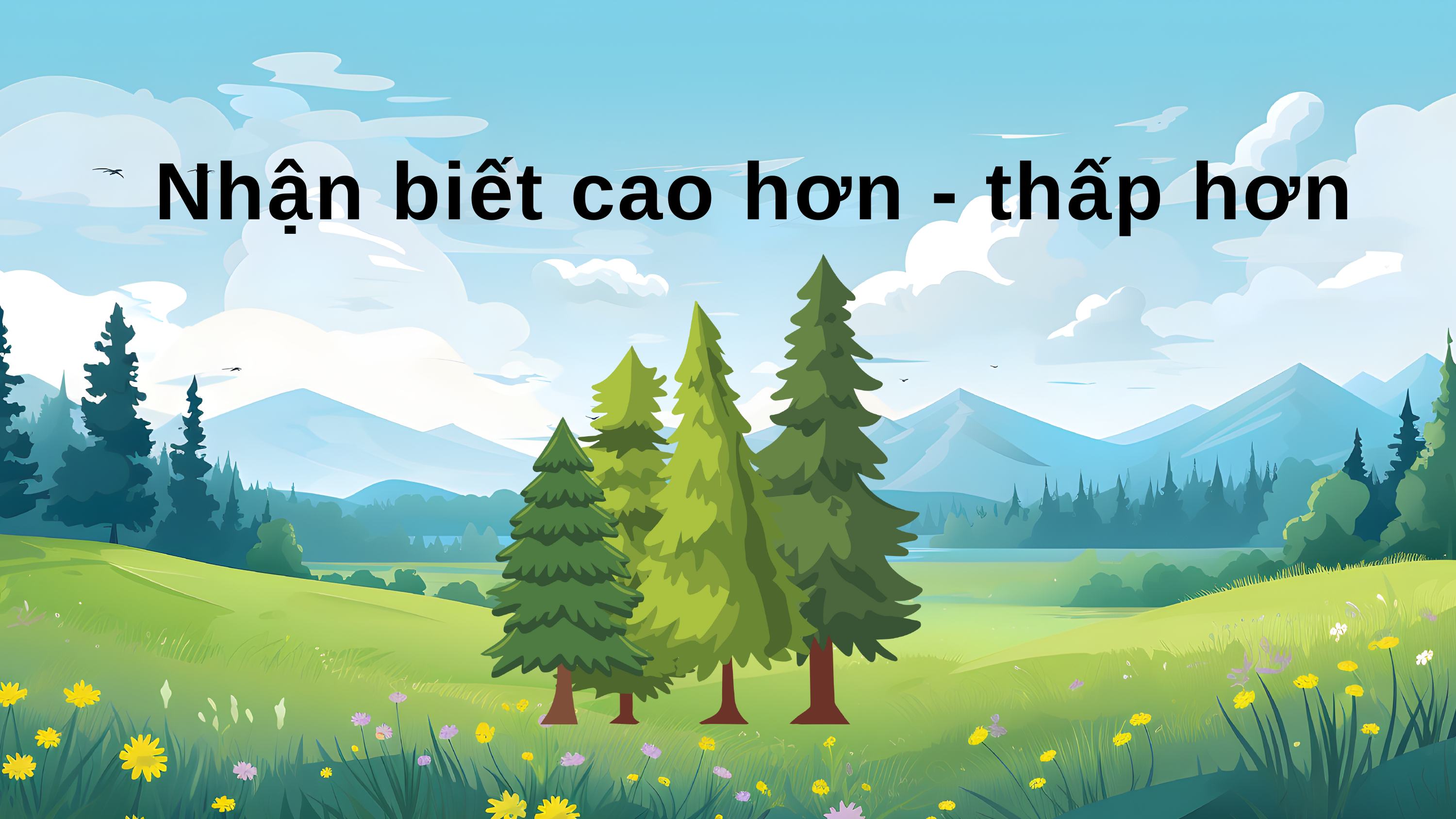

Nhận biết cao hơn - thấp hơn